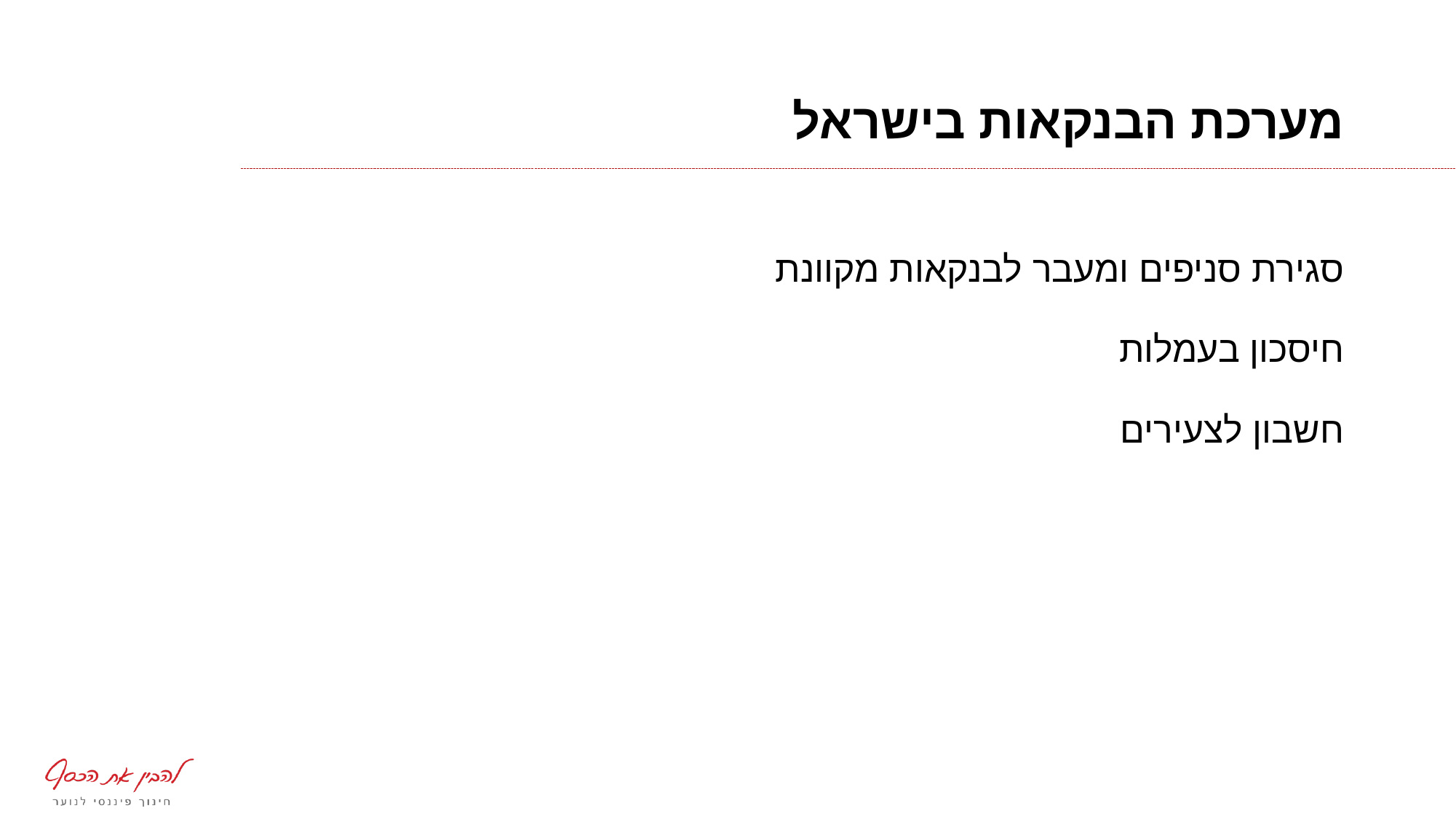

# מערכת הבנקאות בישראל

סגירת סניפים ומעבר לבנקאות מקוונת
חיסכון בעמלות
חשבון לצעירים